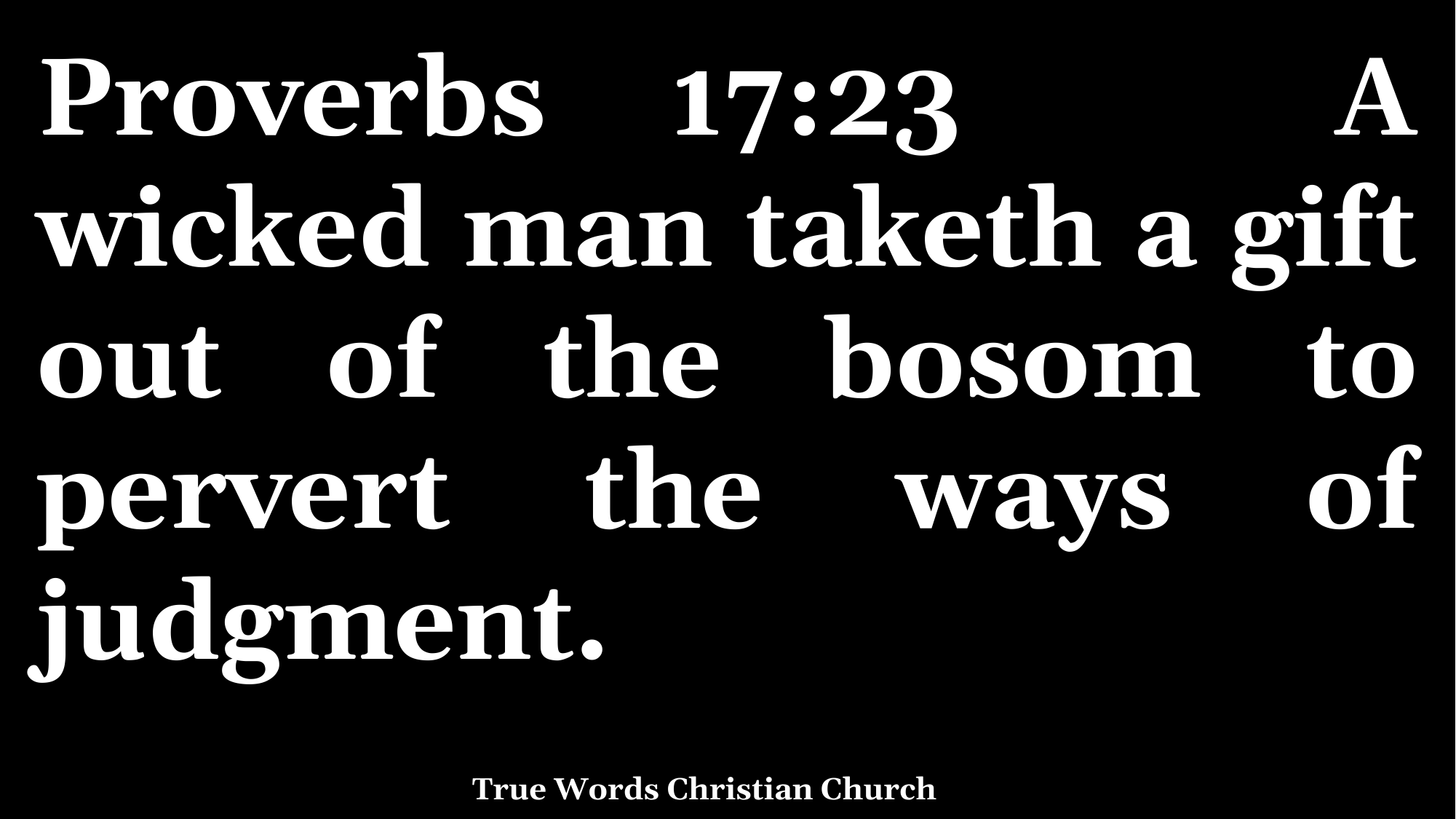

Proverbs 17:23   A wicked man taketh a gift out of the bosom to pervert the ways of judgment.
True Words Christian Church